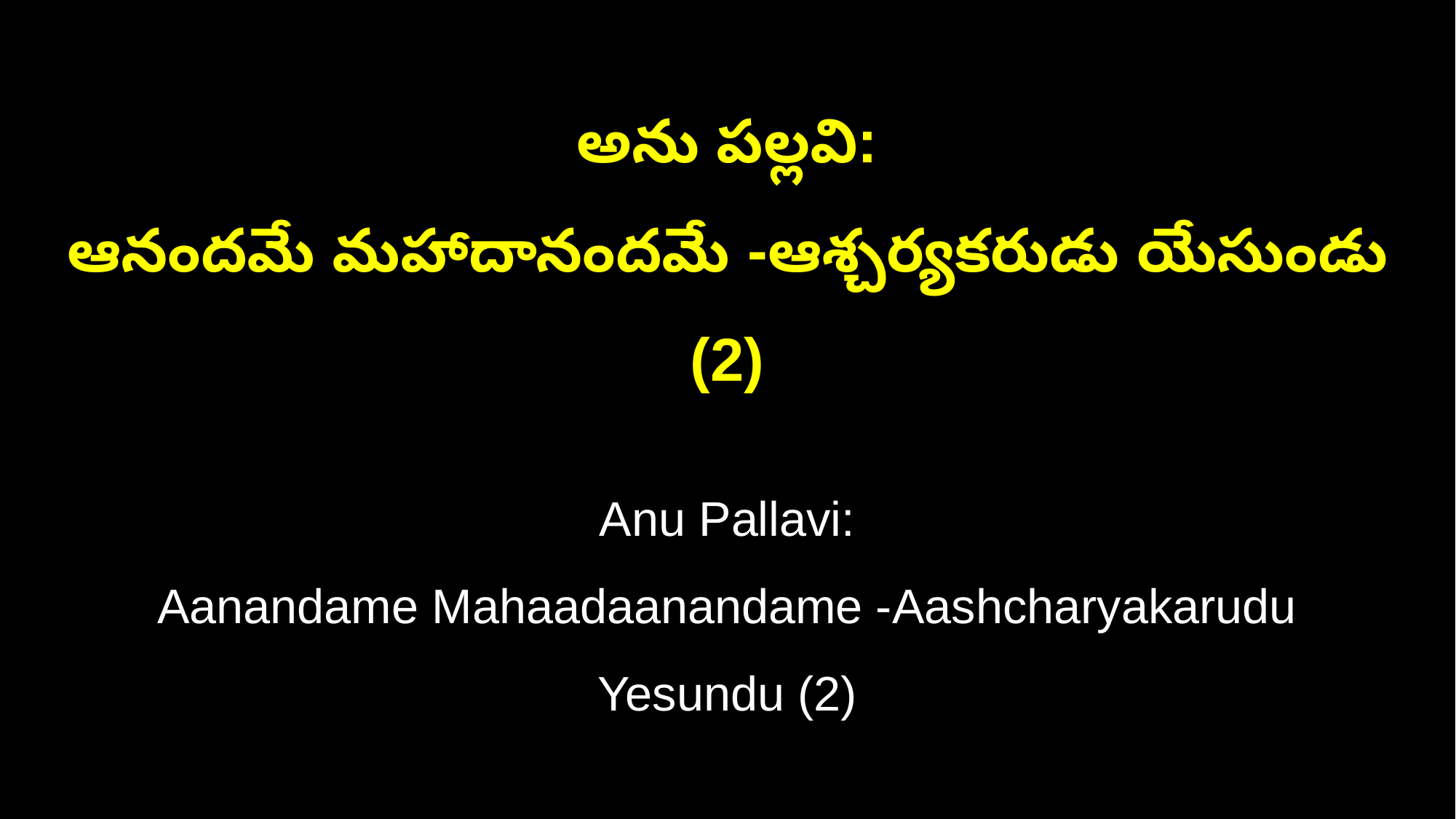

అను పల్లవి:
ఆనందమే మహాదానందమే -ఆశ్చర్యకరుడు యేసుండు (2)
Anu Pallavi:
Aanandame Mahaadaanandame -Aashcharyakarudu Yesundu (2)